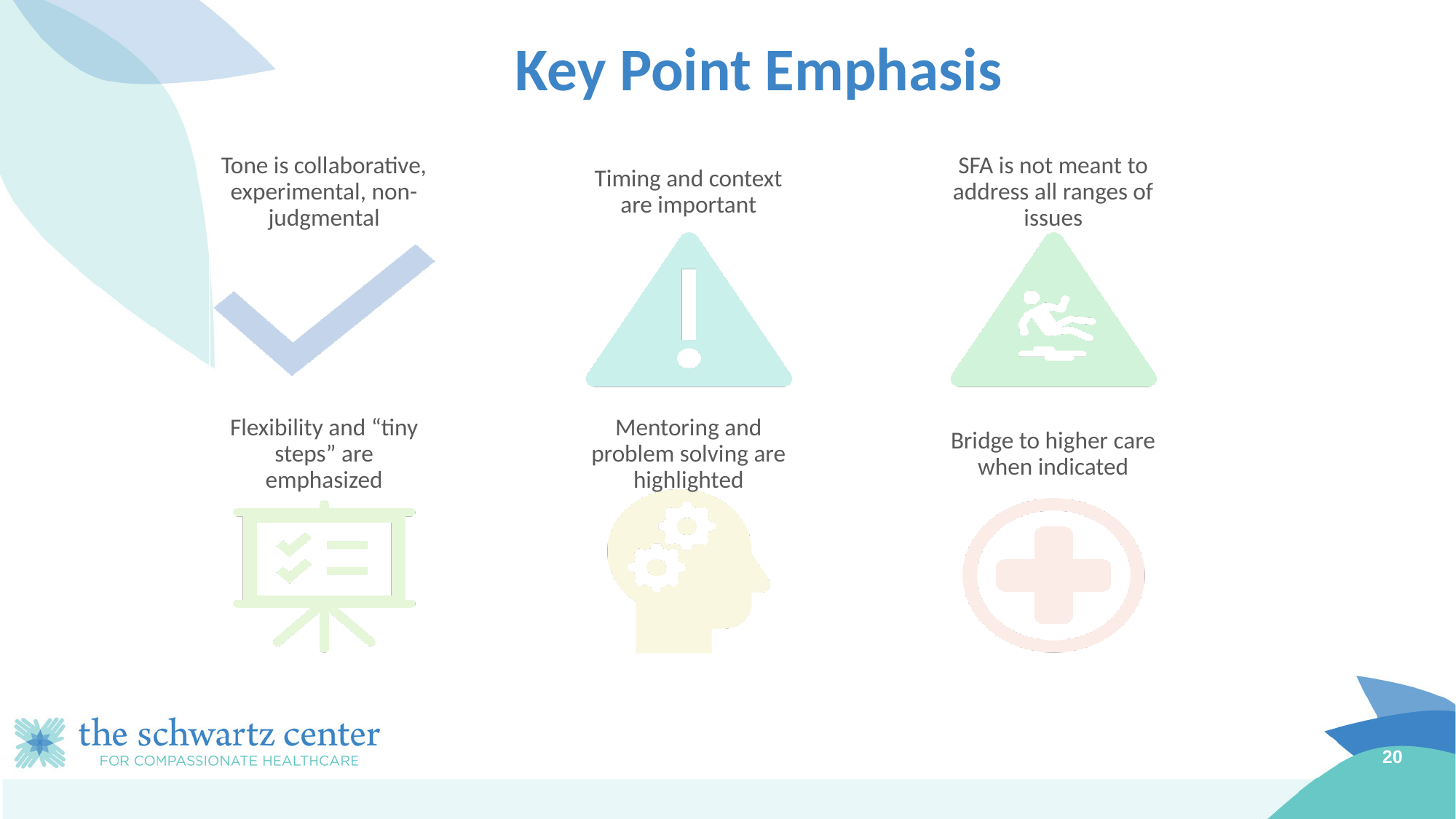

# Key Point Emphasis
Tone is collaborative, experimental, non-judgmental
Timing and context are important
SFA is not meant to address all ranges of issues
Flexibility and “tiny steps” are emphasized
Mentoring and problem solving are highlighted
Bridge to higher care when indicated